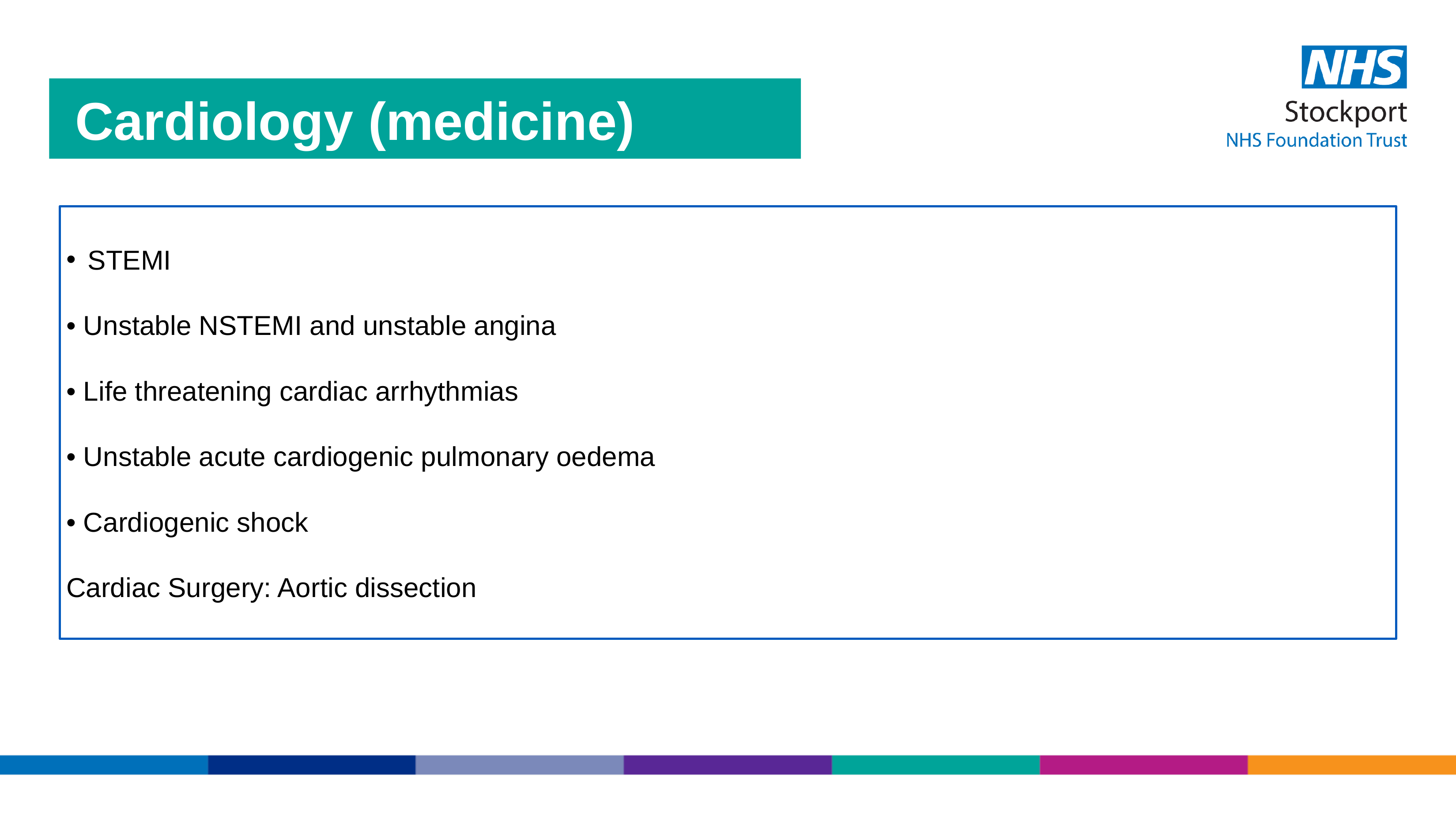

Cardiology (medicine)

STEMI

• Unstable NSTEMI and unstable angina

• Life threatening cardiac arrhythmias

• Unstable acute cardiogenic pulmonary oedema

• Cardiogenic shock

Cardiac Surgery: Aortic dissection